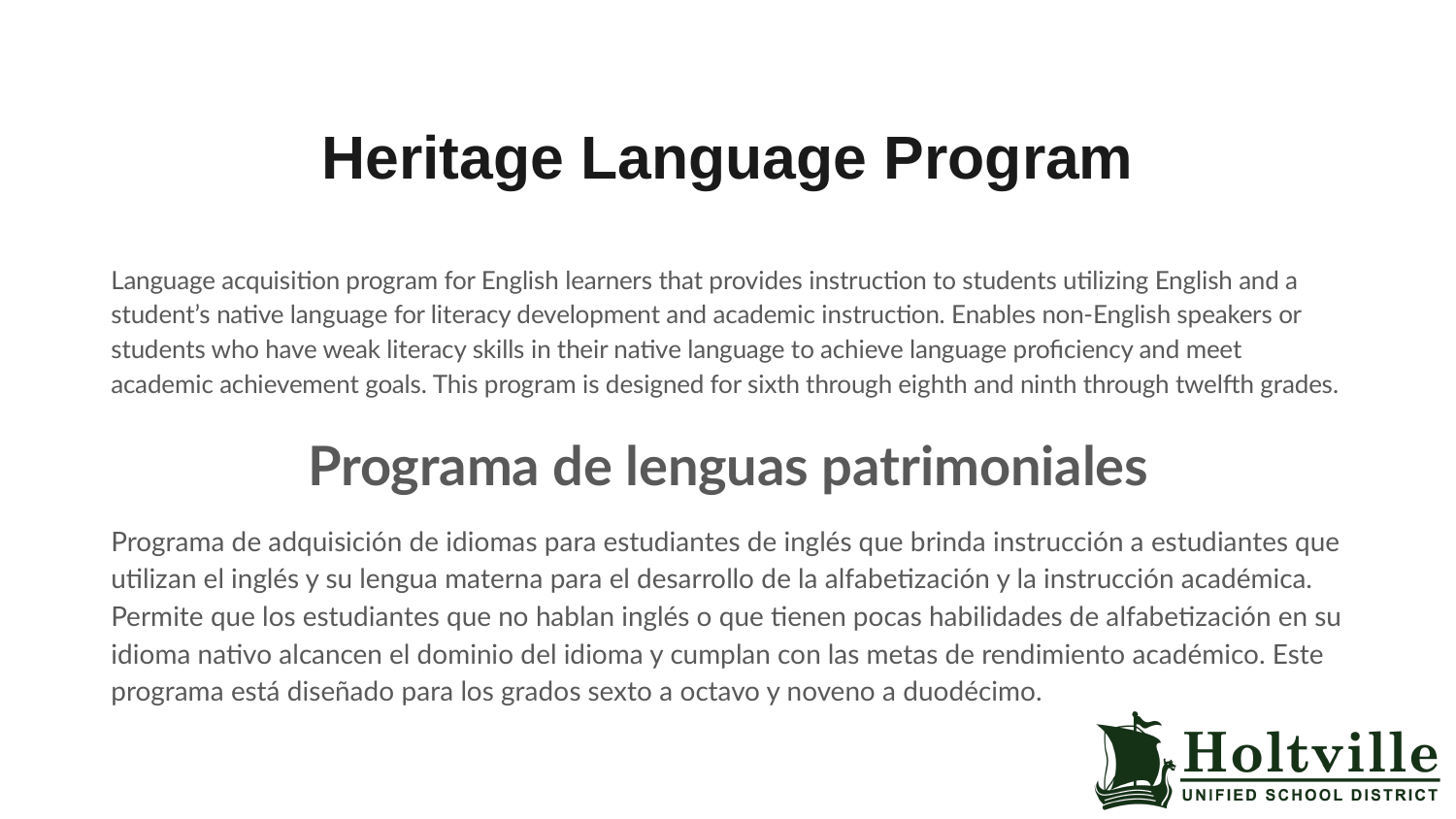

# Heritage Language Program
Language acquisition program for English learners that provides instruction to students utilizing English and a student’s native language for literacy development and academic instruction. Enables non-English speakers or students who have weak literacy skills in their native language to achieve language proficiency and meet academic achievement goals. This program is designed for sixth through eighth and ninth through twelfth grades.
Programa de lenguas patrimoniales
Programa de adquisición de idiomas para estudiantes de inglés que brinda instrucción a estudiantes que utilizan el inglés y su lengua materna para el desarrollo de la alfabetización y la instrucción académica. Permite que los estudiantes que no hablan inglés o que tienen pocas habilidades de alfabetización en su idioma nativo alcancen el dominio del idioma y cumplan con las metas de rendimiento académico. Este programa está diseñado para los grados sexto a octavo y noveno a duodécimo.